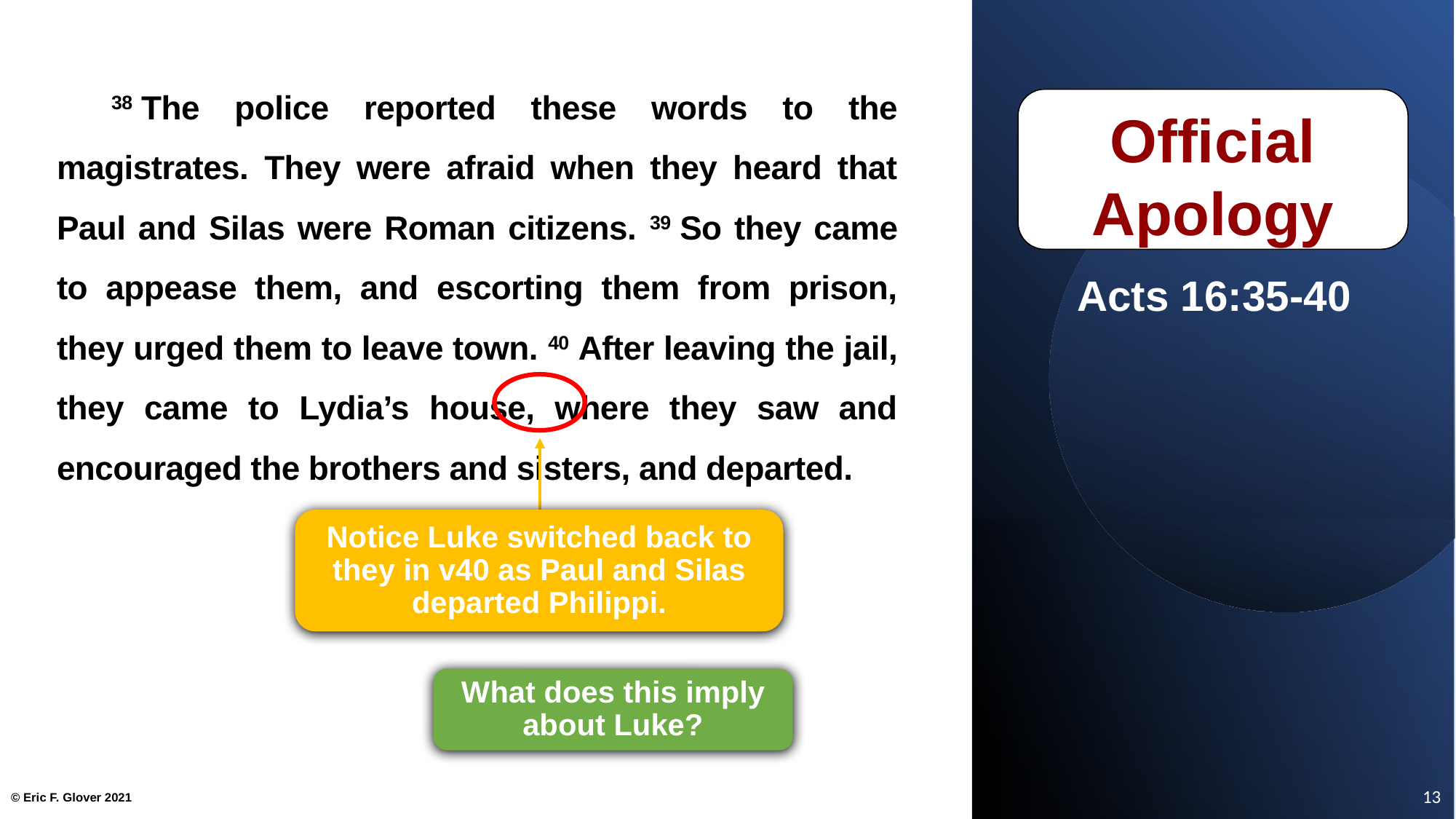

38 The police reported these words to the magistrates. They were afraid when they heard that Paul and Silas were Roman citizens. 39 So they came to appease them, and escorting them from prison, they urged them to leave town. 40 After leaving the jail, they came to Lydia’s house, where they saw and encouraged the brothers and sisters, and departed.
Official Apology
Acts 16:35-40

Notice Luke switched back to they in v40 as Paul and Silas departed Philippi.
What does this imply about Luke?
© Eric F. Glover 2021
13
© Eric F. Glover 2021
© Eric F. Glover 2021